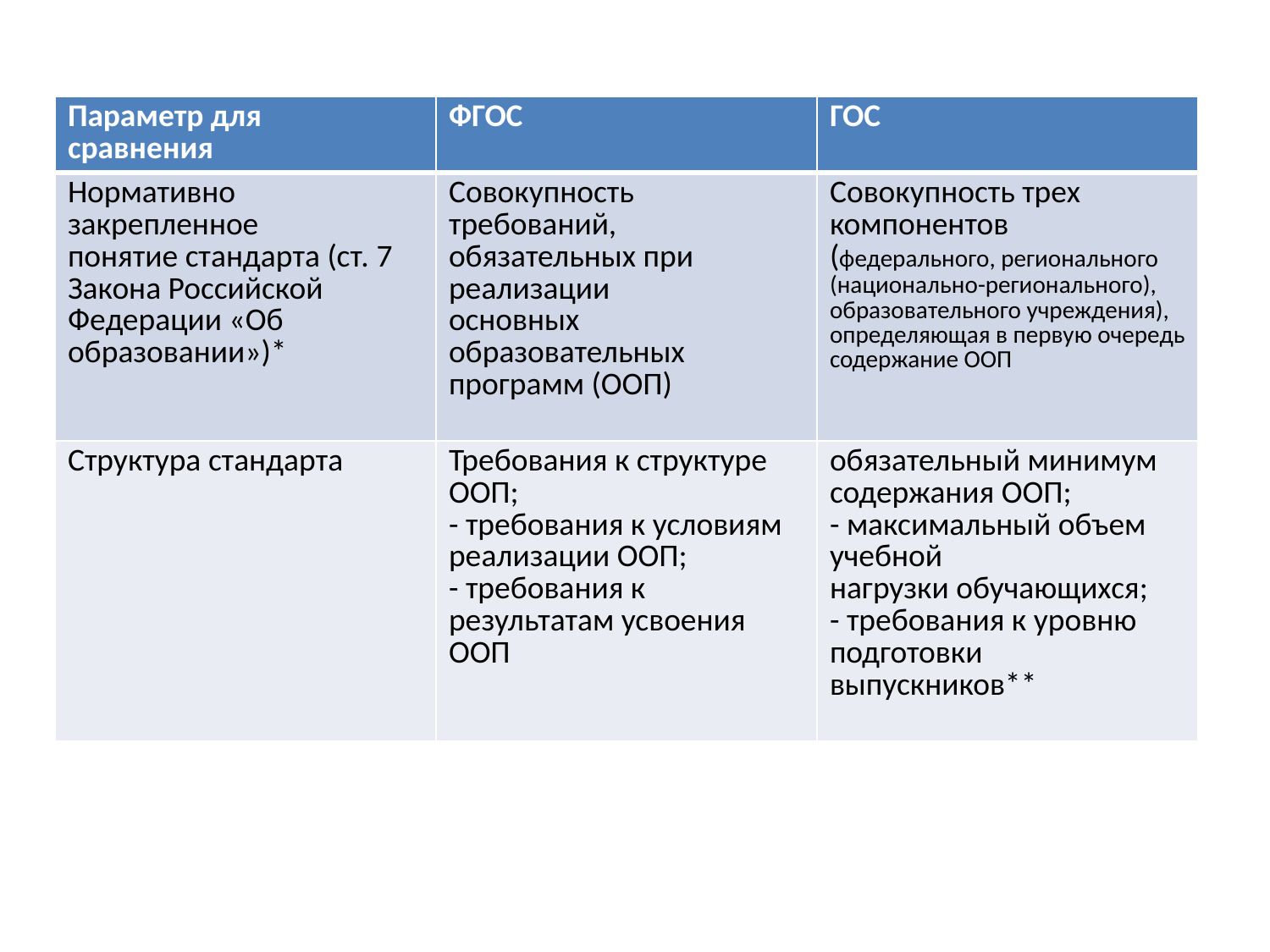

#
| Параметр для сравнения | ФГОС | ГОС |
| --- | --- | --- |
| Нормативно закрепленное понятие стандарта (ст. 7 Закона Российской Федерации «Об образовании»)\* | Совокупность требований, обязательных при реализации основных образовательных программ (ООП) | Совокупность трех компонентов (федерального, регионального (национально-регионального), образовательного учреждения), определяющая в первую очередь содержание ООП |
| Структура стандарта | Требования к структуре ООП; - требования к условиям реализации ООП; - требования к результатам усвоения ООП | обязательный минимум содержания ООП; - максимальный объем учебной нагрузки обучающихся; - требования к уровню подготовки выпускников\*\* |